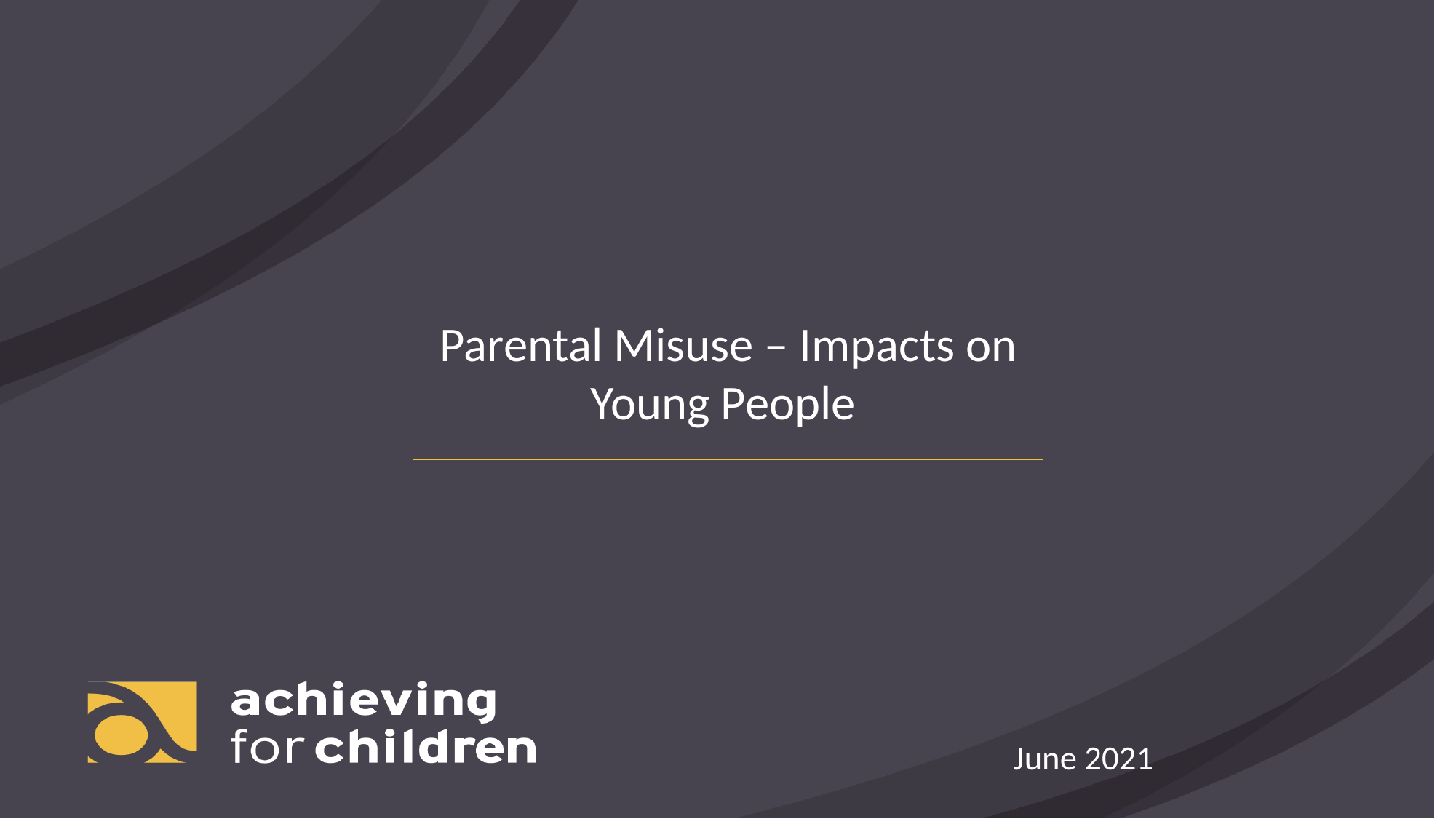

Parental Misuse – Impacts on Young People

June 2021